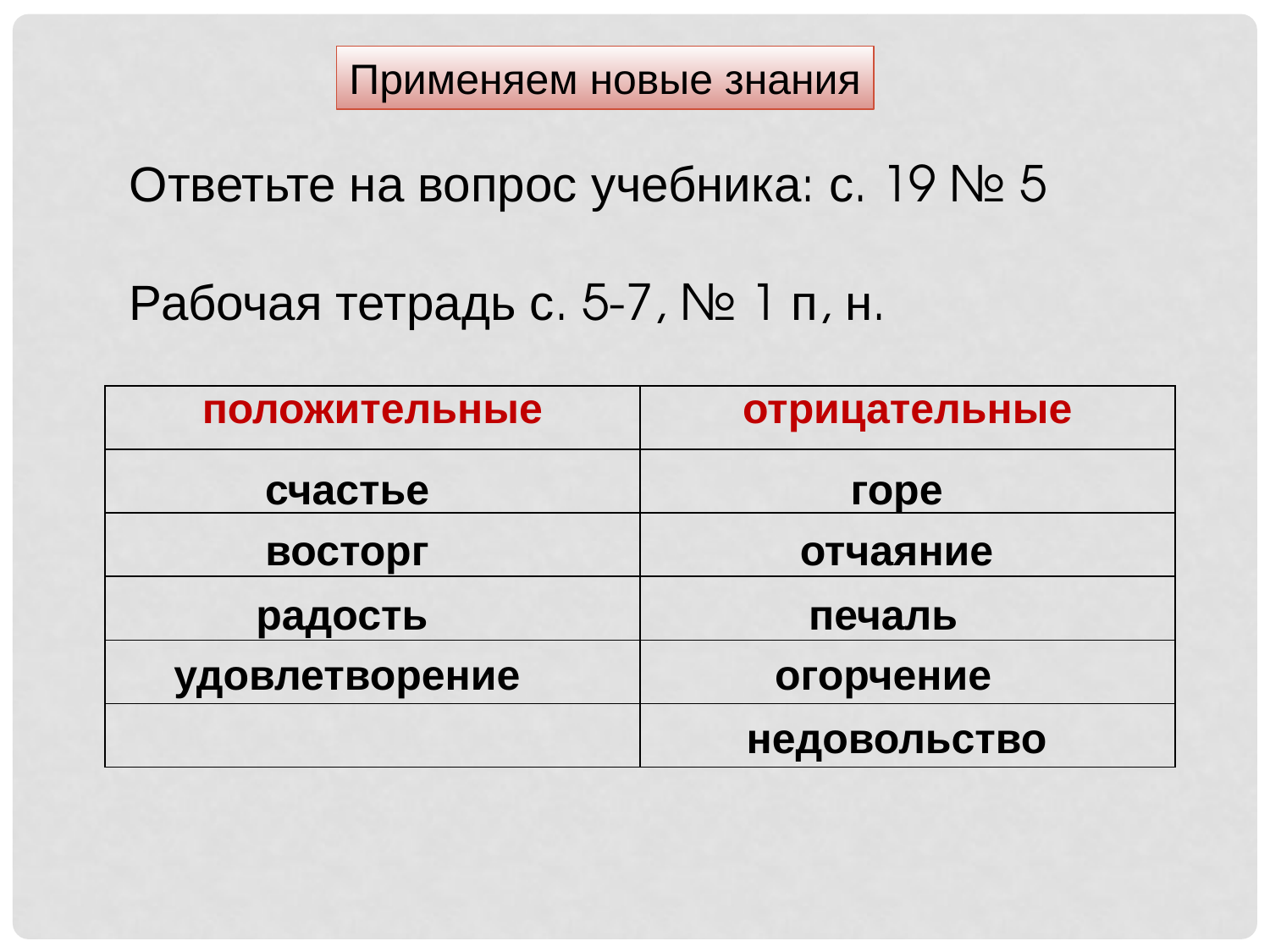

Применяем новые знания
Ответьте на вопрос учебника: с. 19 № 5

Рабочая тетрадь с. 5-7, № 1 п, н.
| положительные | отрицательные |
| --- | --- |
|  |  |
|  |  |
|  |  |
|  |  |
|  |  |
горе
счастье
отчаяние
восторг
печаль
радость
огорчение
удовлетворение
недовольство